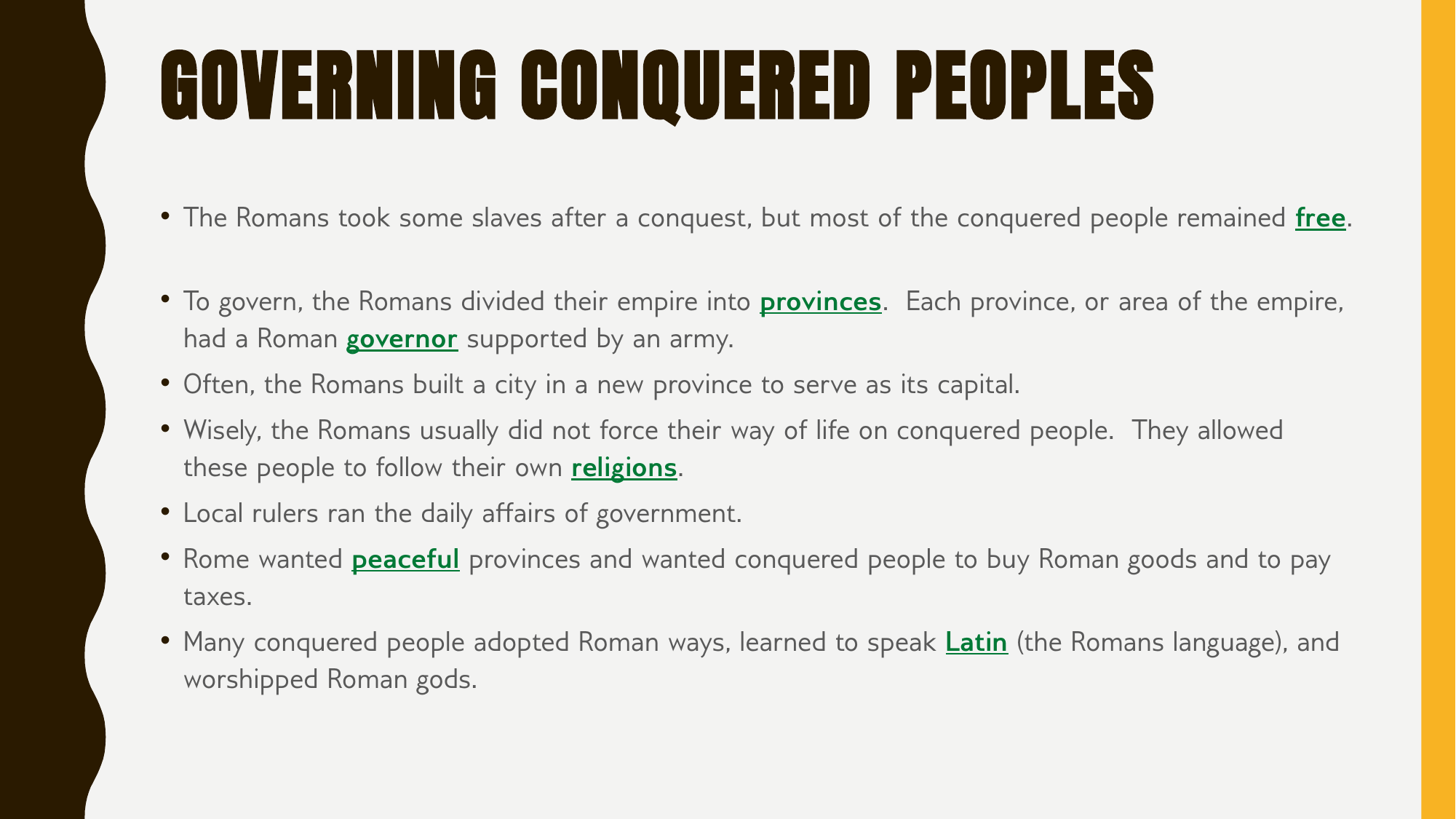

# Governing Conquered Peoples
The Romans took some slaves after a conquest, but most of the conquered people remained free.
To govern, the Romans divided their empire into provinces.  Each province, or area of the empire, had a Roman governor supported by an army.
Often, the Romans built a city in a new province to serve as its capital.
Wisely, the Romans usually did not force their way of life on conquered people.  They allowed these people to follow their own religions.
Local rulers ran the daily affairs of government.
Rome wanted peaceful provinces and wanted conquered people to buy Roman goods and to pay taxes.
Many conquered people adopted Roman ways, learned to speak Latin (the Romans language), and worshipped Roman gods.